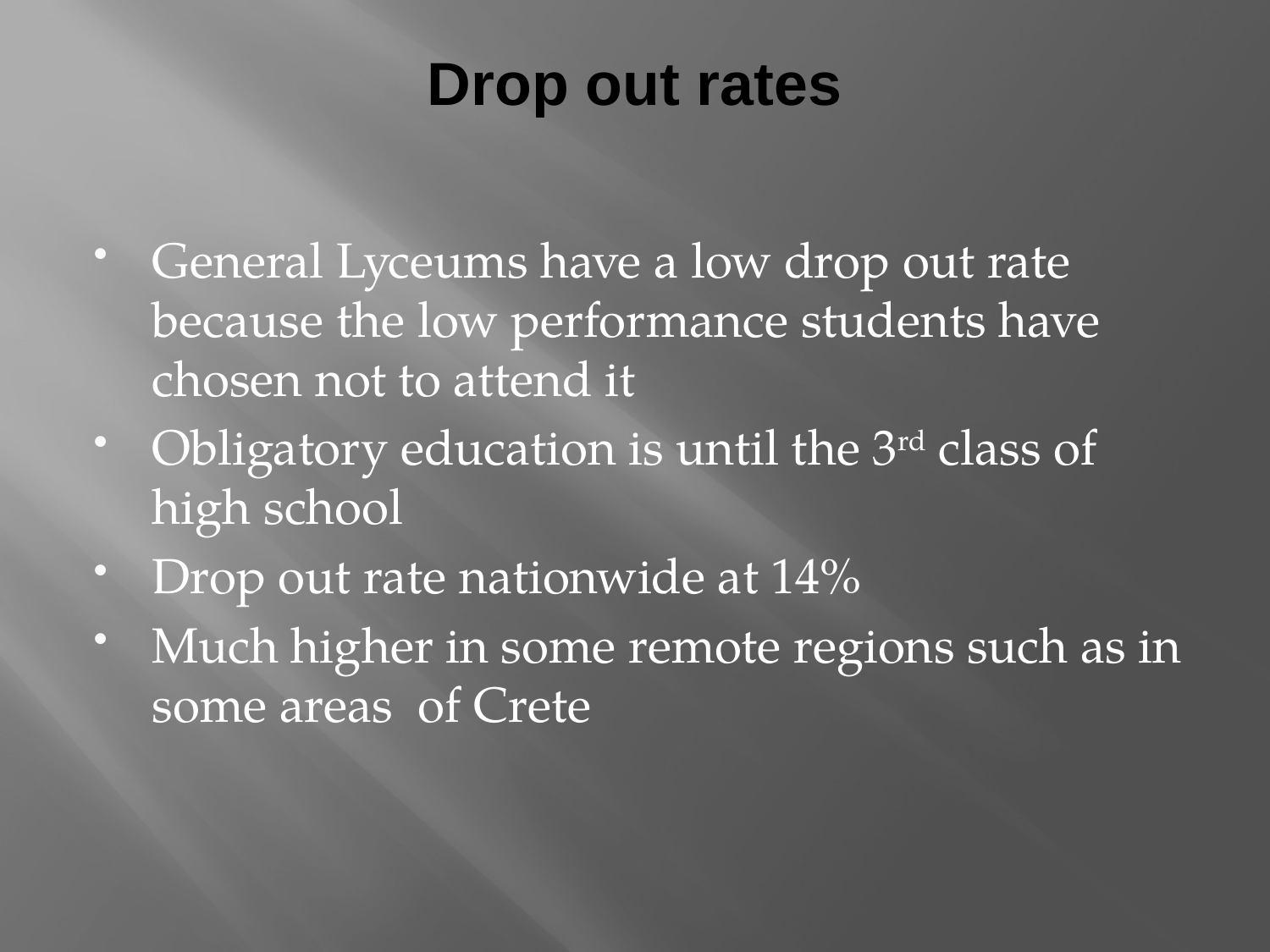

# Drop out rates
General Lyceums have a low drop out rate because the low performance students have chosen not to attend it
Obligatory education is until the 3rd class of high school
Drop out rate nationwide at 14%
Much higher in some remote regions such as in some areas  of Crete